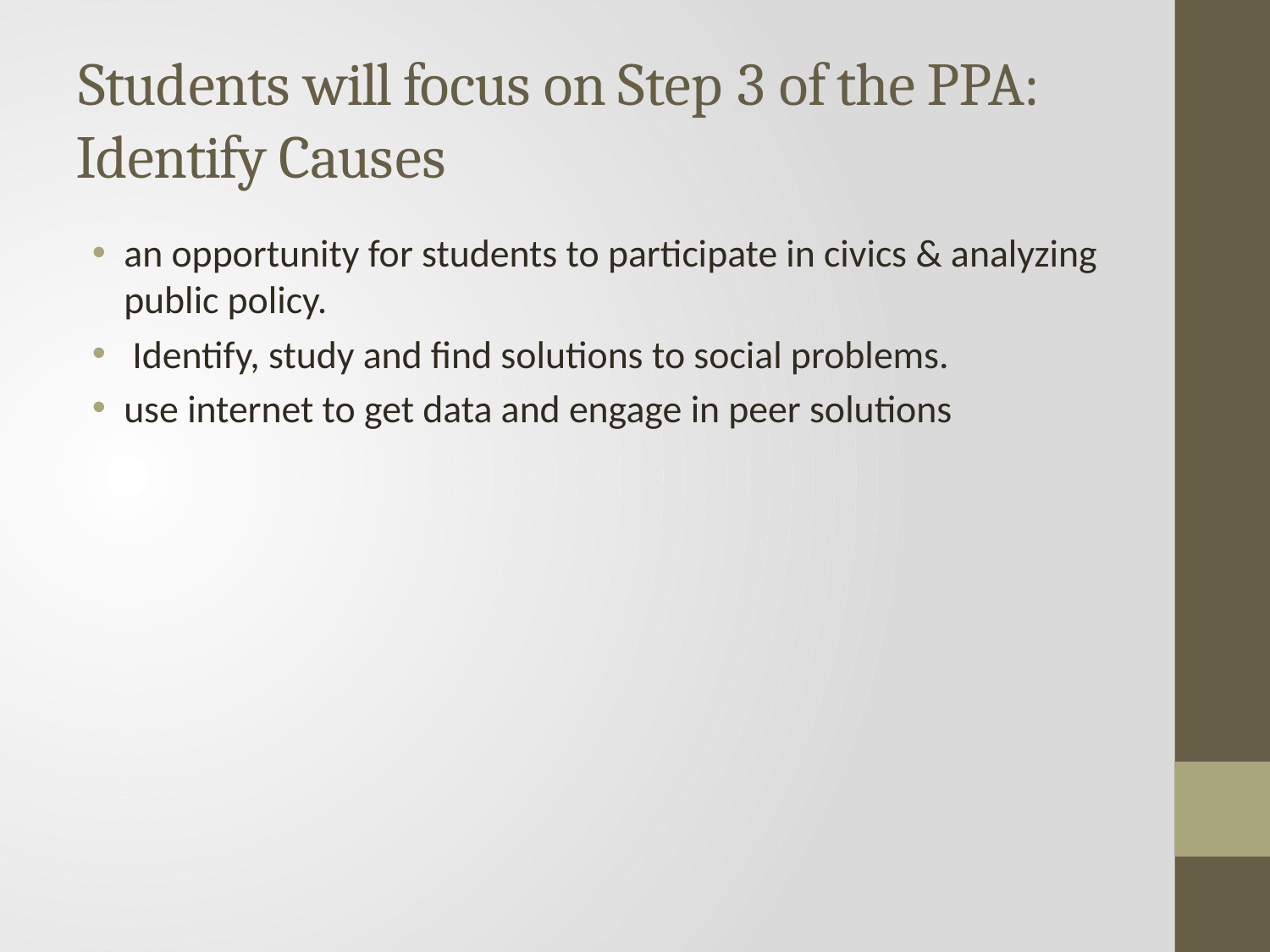

# Students will focus on Step 3 of the PPA: Identify Causes
an opportunity for students to participate in civics & analyzing public policy.
 Identify, study and find solutions to social problems.
use internet to get data and engage in peer solutions